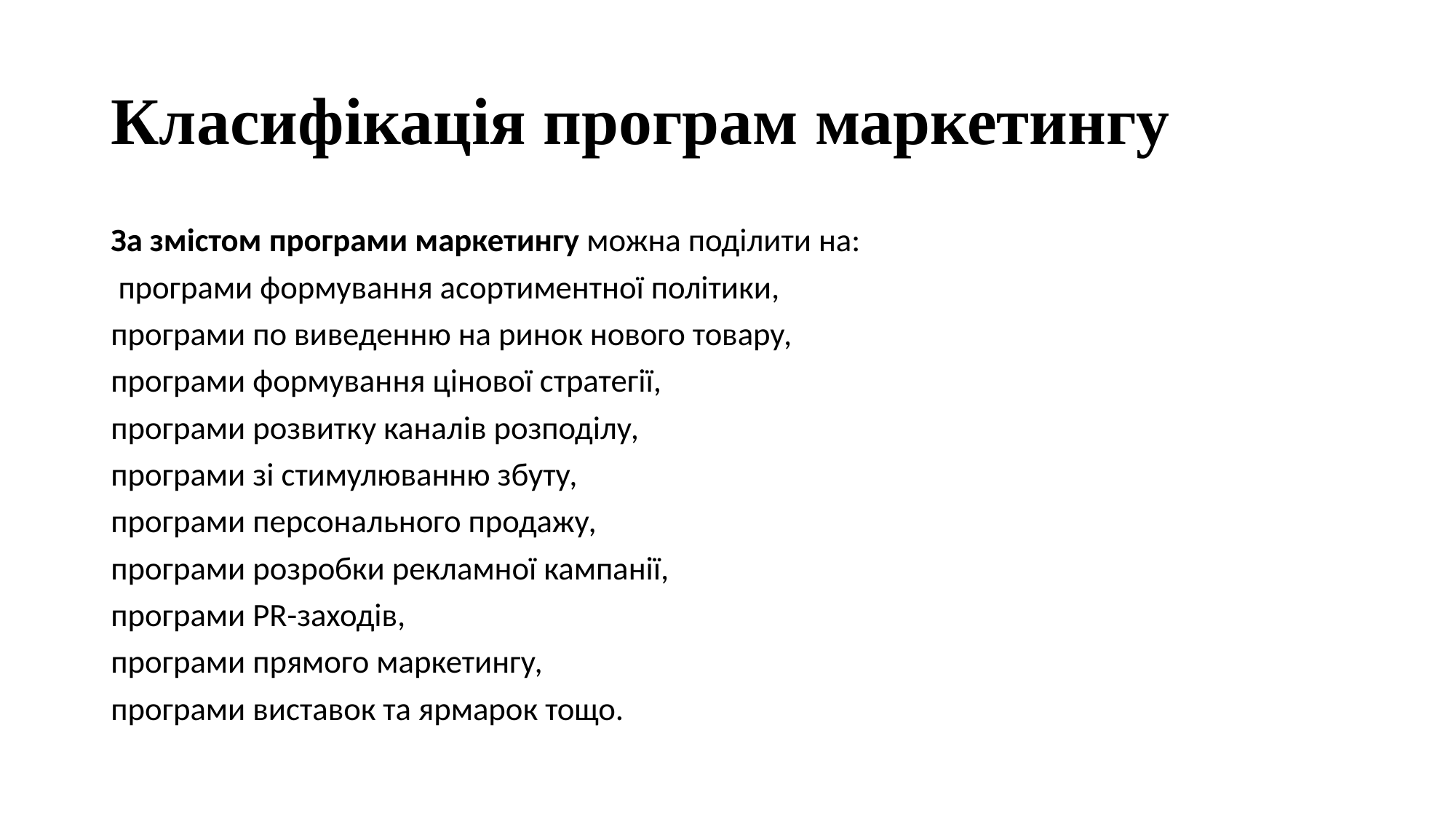

# Класифікація програм маркетингу
За змістом програми маркетингу можна поділити на:
 програми формування асортиментної політики,
програми по виведенню на ринок нового товару,
програми формування цінової стратегії,
програми розвитку каналів розподілу,
програми зі стимулюванню збуту,
програми персонального продажу,
програми розробки рекламної кампанії,
програми PR-заходів,
програми прямого маркетингу,
програми виставок та ярмарок тощо.